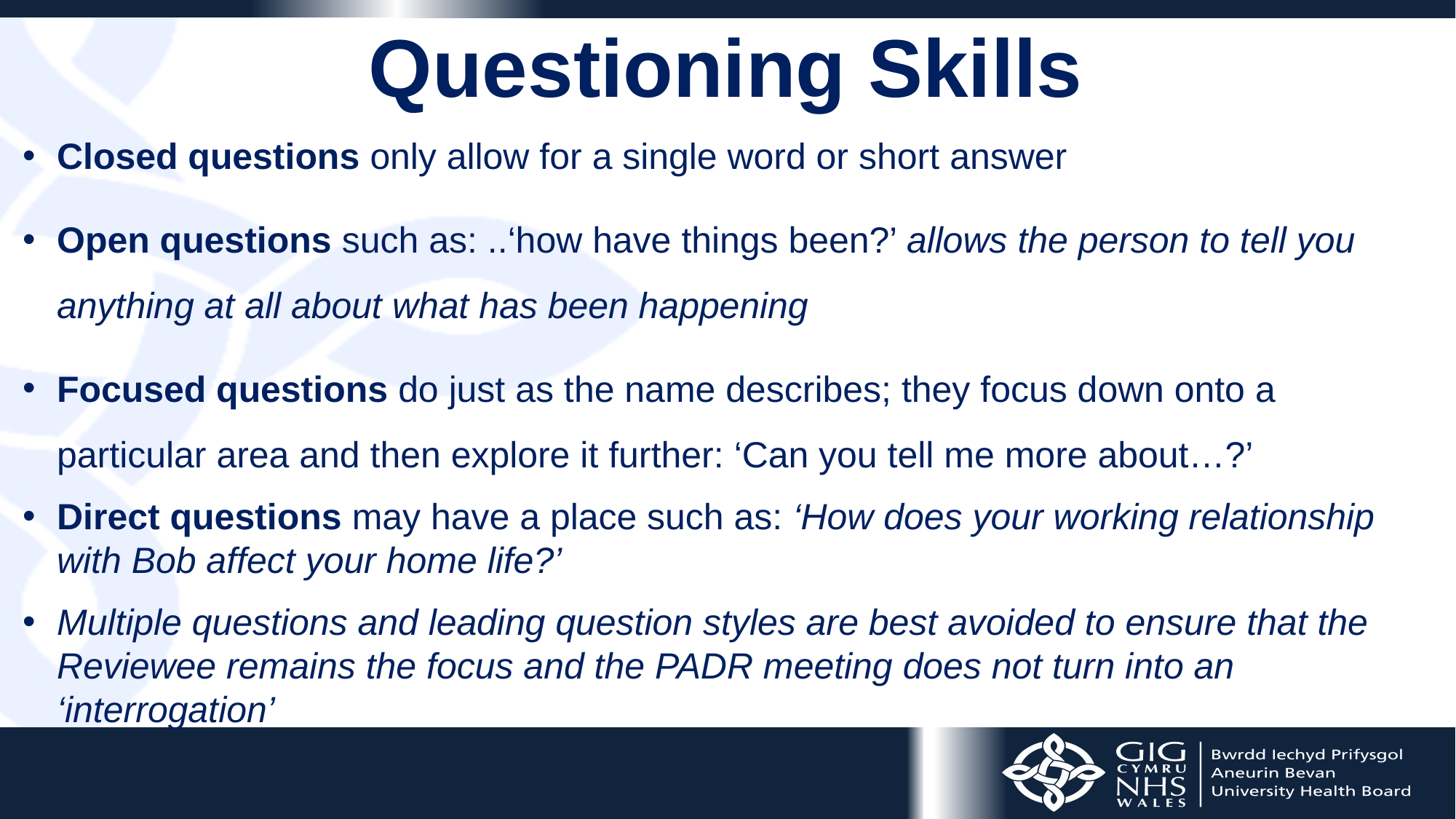

# Questioning Skills
Closed questions only allow for a single word or short answer
Open questions such as: ..‘how have things been?’ allows the person to tell you anything at all about what has been happening
Focused questions do just as the name describes; they focus down onto a particular area and then explore it further: ‘Can you tell me more about…?’
Direct questions may have a place such as: ‘How does your working relationship with Bob affect your home life?’
Multiple questions and leading question styles are best avoided to ensure that the Reviewee remains the focus and the PADR meeting does not turn into an ‘interrogation’